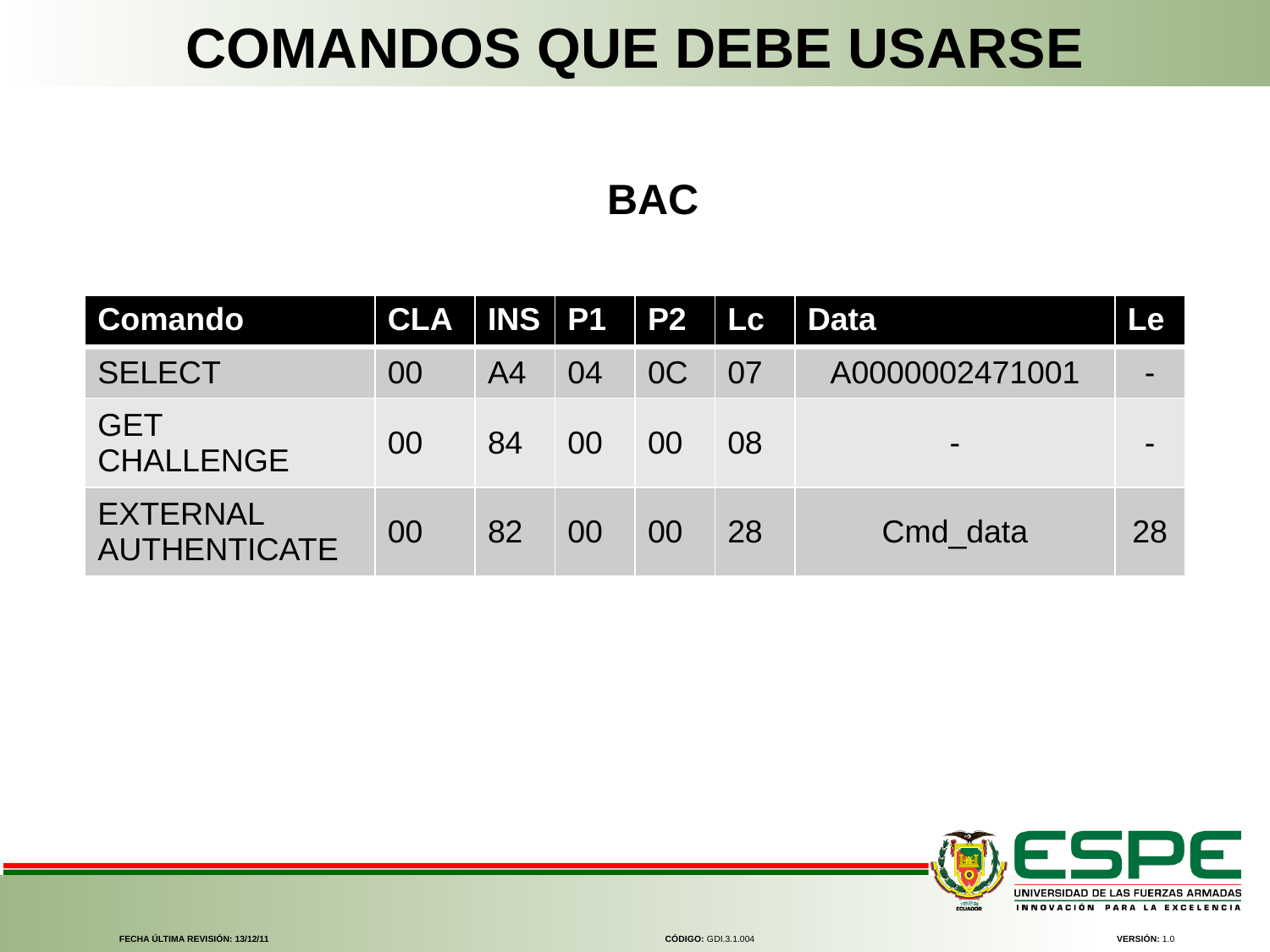

COMANDOS QUE DEBE USARSE
BAC
| Comando | CLA | INS | P1 | P2 | Lc | Data | Le |
| --- | --- | --- | --- | --- | --- | --- | --- |
| SELECT | 00 | A4 | 04 | 0C | 07 | A0000002471001 | - |
| GET CHALLENGE | 00 | 84 | 00 | 00 | 08 | - | - |
| EXTERNAL AUTHENTICATE | 00 | 82 | 00 | 00 | 28 | Cmd\_data | 28 |
FECHA ÚLTIMA REVISIÓN: 13/12/11
CÓDIGO: GDI.3.1.004
VERSIÓN: 1.0